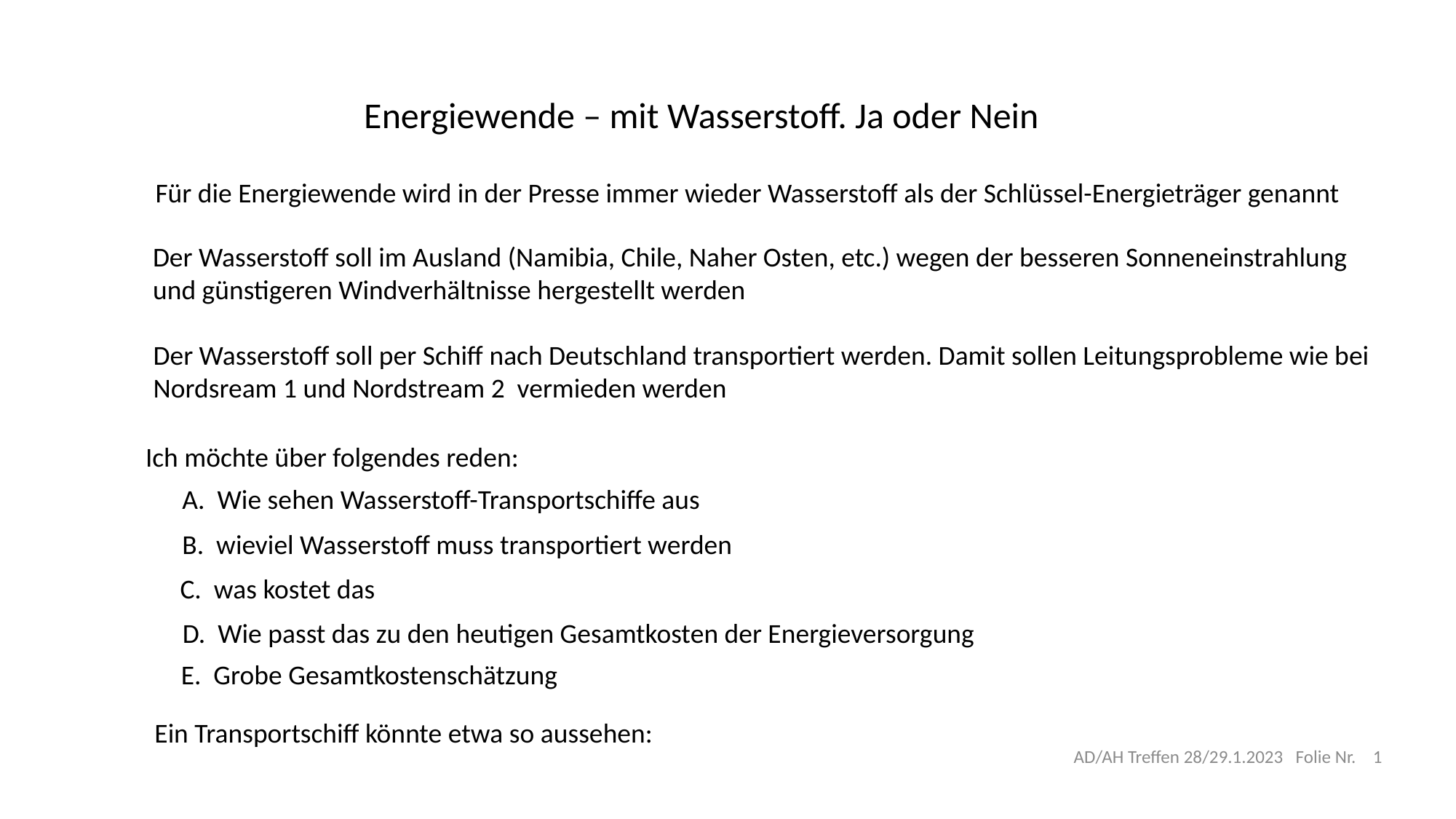

Energiewende – mit Wasserstoff. Ja oder Nein
Für die Energiewende wird in der Presse immer wieder Wasserstoff als der Schlüssel-Energieträger genannt
Der Wasserstoff soll im Ausland (Namibia, Chile, Naher Osten, etc.) wegen der besseren Sonneneinstrahlung
und günstigeren Windverhältnisse hergestellt werden
Der Wasserstoff soll per Schiff nach Deutschland transportiert werden. Damit sollen Leitungsprobleme wie bei
Nordsream 1 und Nordstream 2  vermieden werden
Ich möchte über folgendes reden:
A.  Wie sehen Wasserstoff-Transportschiffe aus
B.  wieviel Wasserstoff muss transportiert werden
C.  was kostet das
D.  Wie passt das zu den heutigen Gesamtkosten der Energieversorgung
E.  Grobe Gesamtkostenschätzung
Ein Transportschiff könnte etwa so aussehen:
AD/AH Treffen 28/29.1.2023   Folie Nr.
1